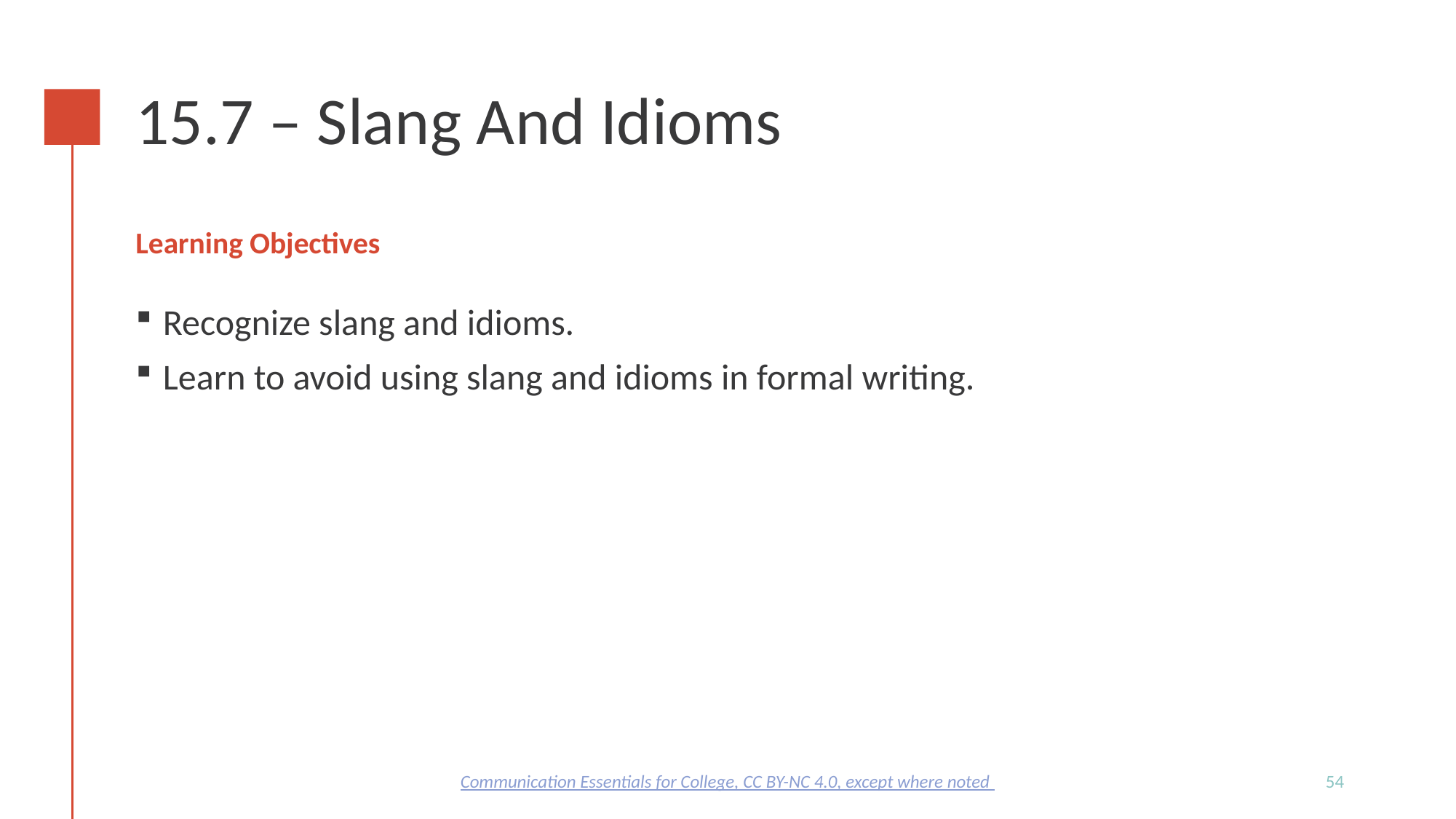

# 15.7 – Slang And Idioms
Learning Objectives
Recognize slang and idioms.
Learn to avoid using slang and idioms in formal writing.
54
Communication Essentials for College, CC BY-NC 4.0, except where noted